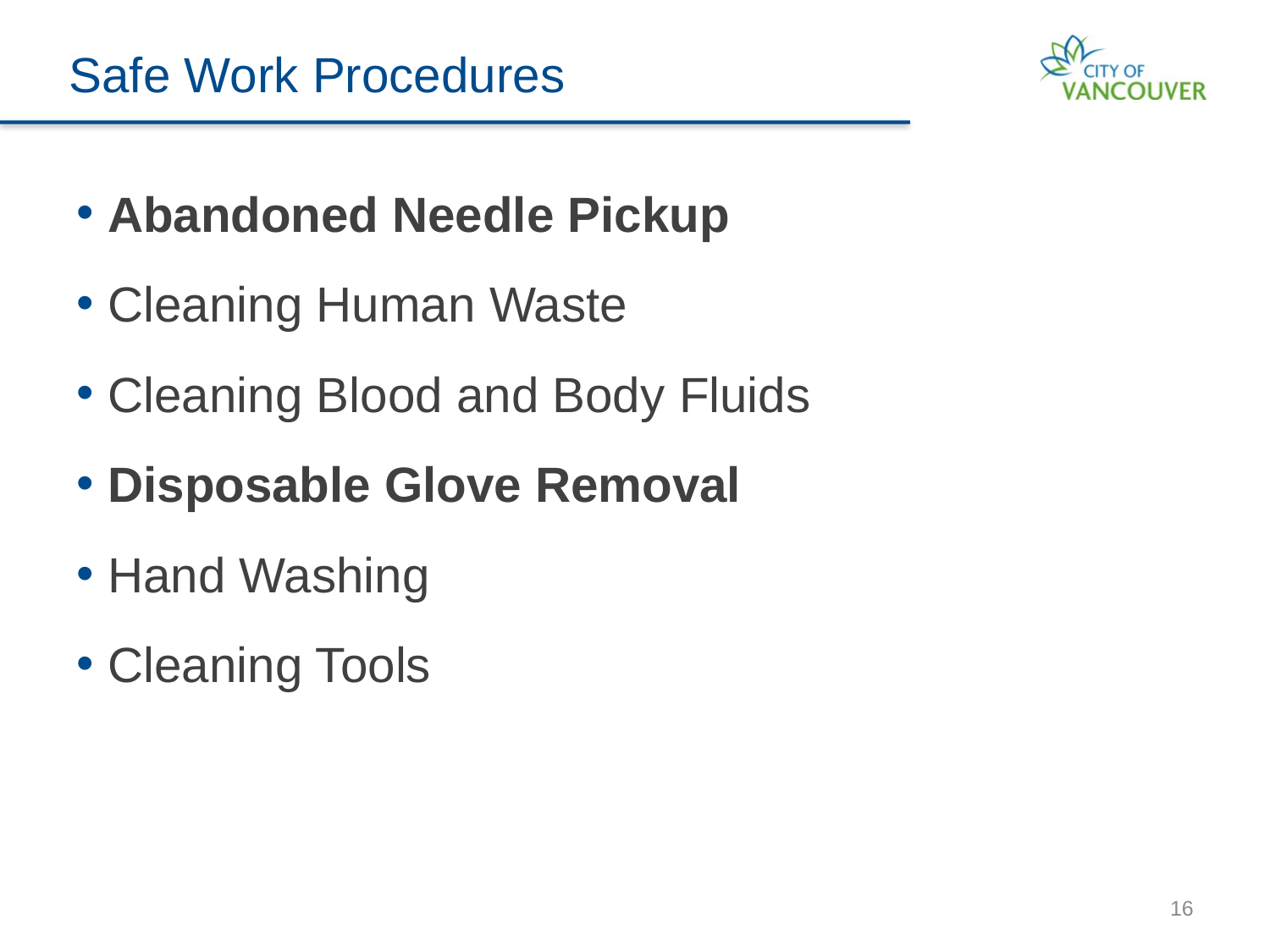

Safe Work Procedures
Abandoned Needle Pickup
Cleaning Human Waste
Cleaning Blood and Body Fluids
Disposable Glove Removal
Hand Washing
Cleaning Tools
16